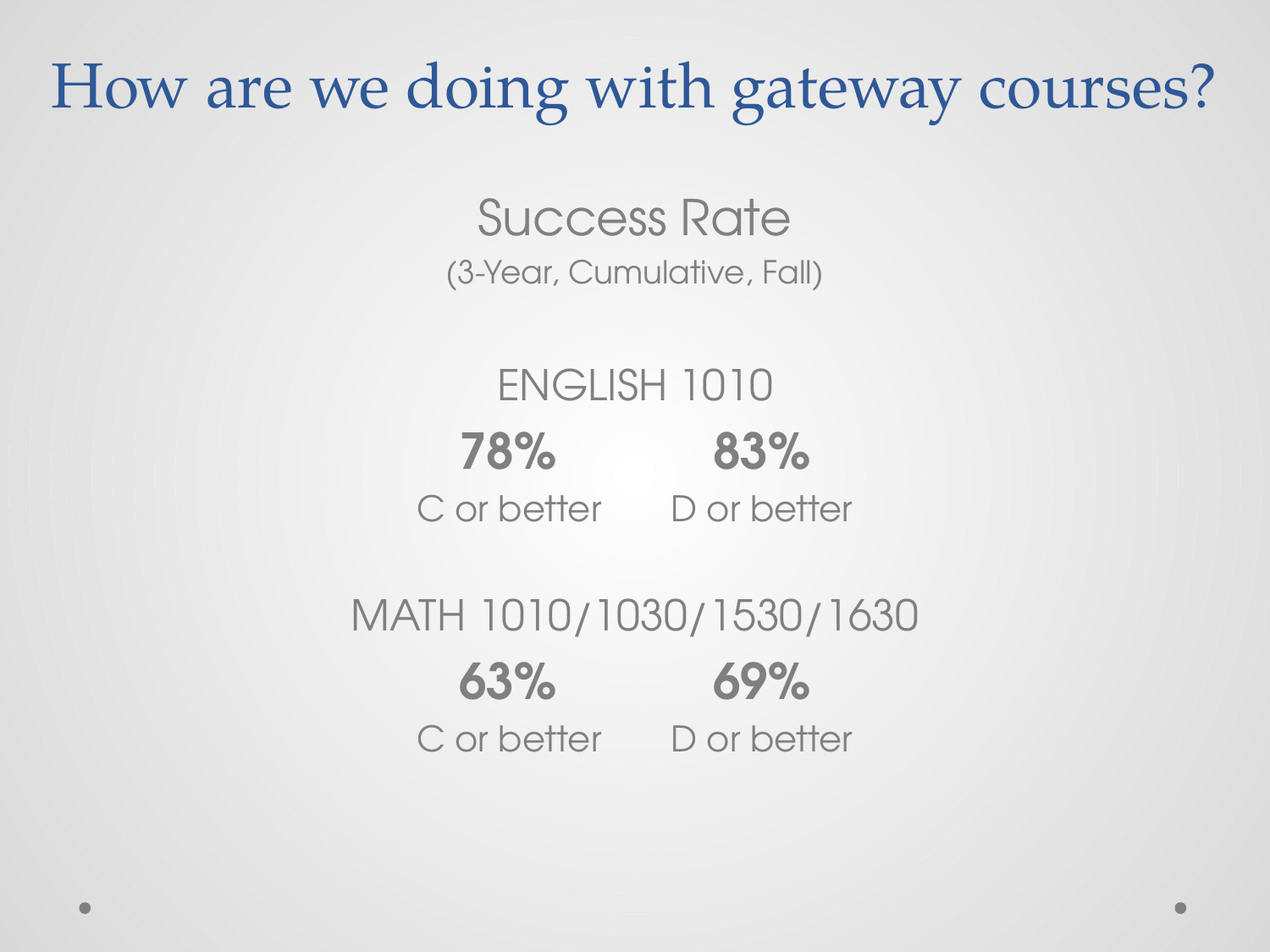

# How are we doing with gateway courses?
Success Rate
(3-Year, Cumulative, Fall)

ENGLISH 1010
78%		83%
C or better	D or better

MATH 1010/1030/1530/1630
63%		69%
C or better	D or better